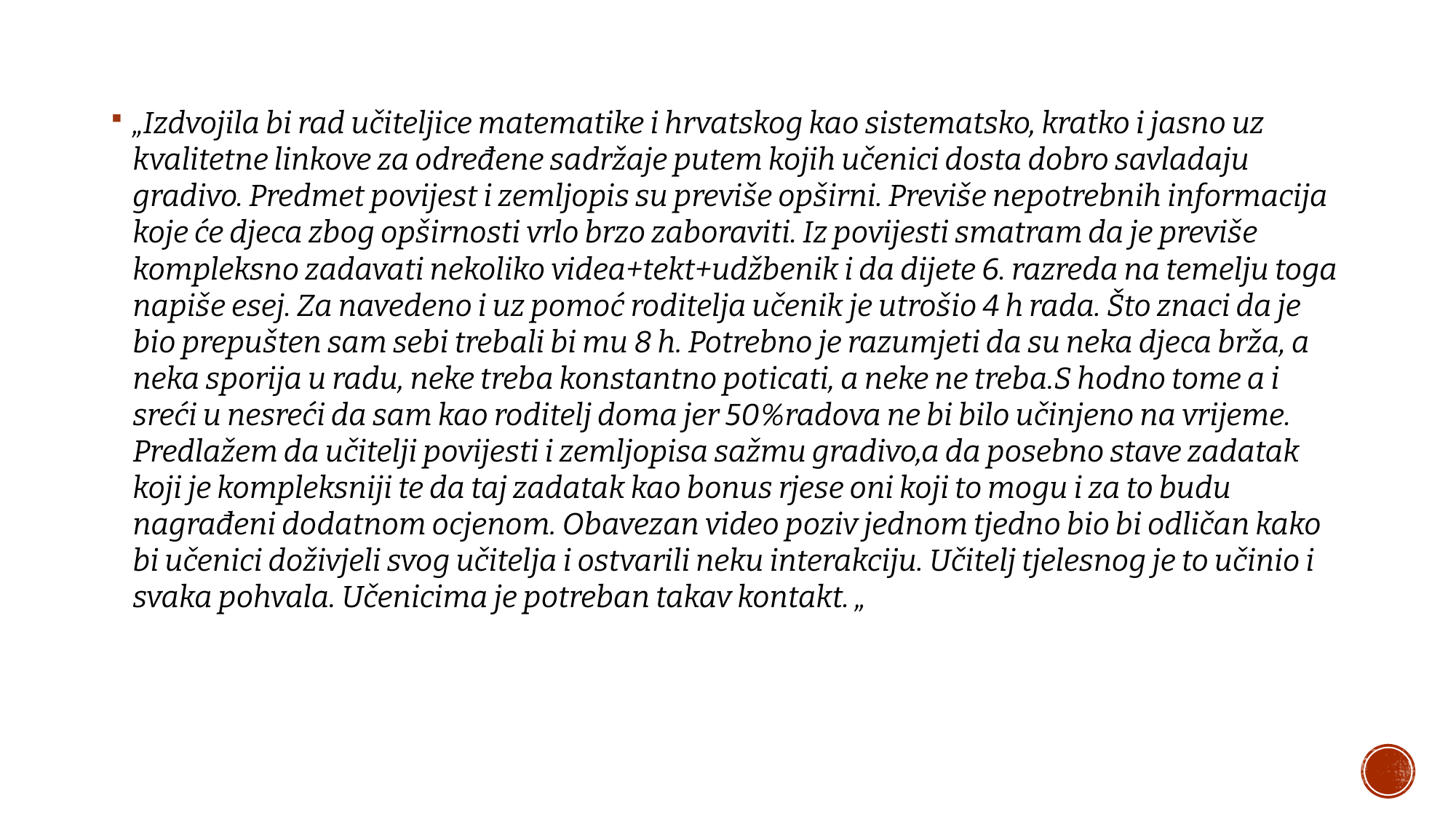

„Izdvojila bi rad učiteljice matematike i hrvatskog kao sistematsko, kratko i jasno uz kvalitetne linkove za određene sadržaje putem kojih učenici dosta dobro savladaju gradivo. Predmet povijest i zemljopis su previše opširni. Previše nepotrebnih informacija koje će djeca zbog opširnosti vrlo brzo zaboraviti. Iz povijesti smatram da je previše kompleksno zadavati nekoliko videa+tekt+udžbenik i da dijete 6. razreda na temelju toga napiše esej. Za navedeno i uz pomoć roditelja učenik je utrošio 4 h rada. Što znaci da je bio prepušten sam sebi trebali bi mu 8 h. Potrebno je razumjeti da su neka djeca brža, a neka sporija u radu, neke treba konstantno poticati, a neke ne treba.S hodno tome a i sreći u nesreći da sam kao roditelj doma jer 50%radova ne bi bilo učinjeno na vrijeme. Predlažem da učitelji povijesti i zemljopisa sažmu gradivo,a da posebno stave zadatak koji je kompleksniji te da taj zadatak kao bonus rjese oni koji to mogu i za to budu nagrađeni dodatnom ocjenom. Obavezan video poziv jednom tjedno bio bi odličan kako bi učenici doživjeli svog učitelja i ostvarili neku interakciju. Učitelj tjelesnog je to učinio i svaka pohvala. Učenicima je potreban takav kontakt. „